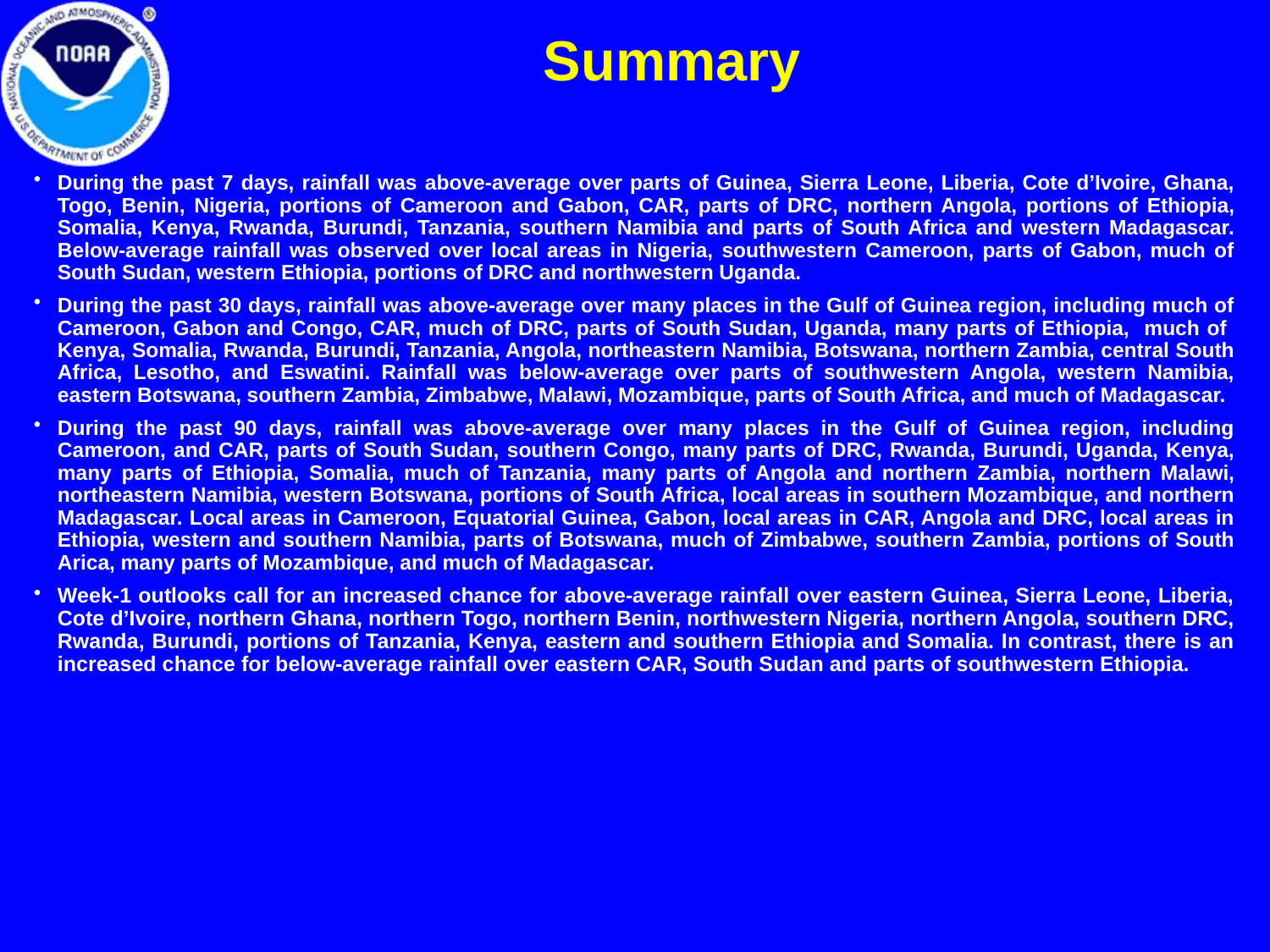

Summary
During the past 7 days, rainfall was above-average over parts of Guinea, Sierra Leone, Liberia, Cote d’Ivoire, Ghana, Togo, Benin, Nigeria, portions of Cameroon and Gabon, CAR, parts of DRC, northern Angola, portions of Ethiopia, Somalia, Kenya, Rwanda, Burundi, Tanzania, southern Namibia and parts of South Africa and western Madagascar. Below-average rainfall was observed over local areas in Nigeria, southwestern Cameroon, parts of Gabon, much of South Sudan, western Ethiopia, portions of DRC and northwestern Uganda.
During the past 30 days, rainfall was above-average over many places in the Gulf of Guinea region, including much of Cameroon, Gabon and Congo, CAR, much of DRC, parts of South Sudan, Uganda, many parts of Ethiopia,  much of  Kenya, Somalia, Rwanda, Burundi, Tanzania, Angola, northeastern Namibia, Botswana, northern Zambia, central South Africa, Lesotho, and Eswatini. Rainfall was below-average over parts of southwestern Angola, western Namibia, eastern Botswana, southern Zambia, Zimbabwe, Malawi, Mozambique, parts of South Africa, and much of Madagascar.
During the past 90 days, rainfall was above-average over many places in the Gulf of Guinea region, including Cameroon, and CAR, parts of South Sudan, southern Congo, many parts of DRC, Rwanda, Burundi, Uganda, Kenya, many parts of Ethiopia, Somalia, much of Tanzania, many parts of Angola and northern Zambia, northern Malawi, northeastern Namibia, western Botswana, portions of South Africa, local areas in southern Mozambique, and northern Madagascar. Local areas in Cameroon, Equatorial Guinea, Gabon, local areas in CAR, Angola and DRC, local areas in Ethiopia, western and southern Namibia, parts of Botswana, much of Zimbabwe, southern Zambia, portions of South Arica, many parts of Mozambique, and much of Madagascar.
Week-1 outlooks call for an increased chance for above-average rainfall over eastern Guinea, Sierra Leone, Liberia, Cote d’Ivoire, northern Ghana, northern Togo, northern Benin, northwestern Nigeria, northern Angola, southern DRC, Rwanda, Burundi, portions of Tanzania, Kenya, eastern and southern Ethiopia and Somalia. In contrast, there is an increased chance for below-average rainfall over eastern CAR, South Sudan and parts of southwestern Ethiopia.